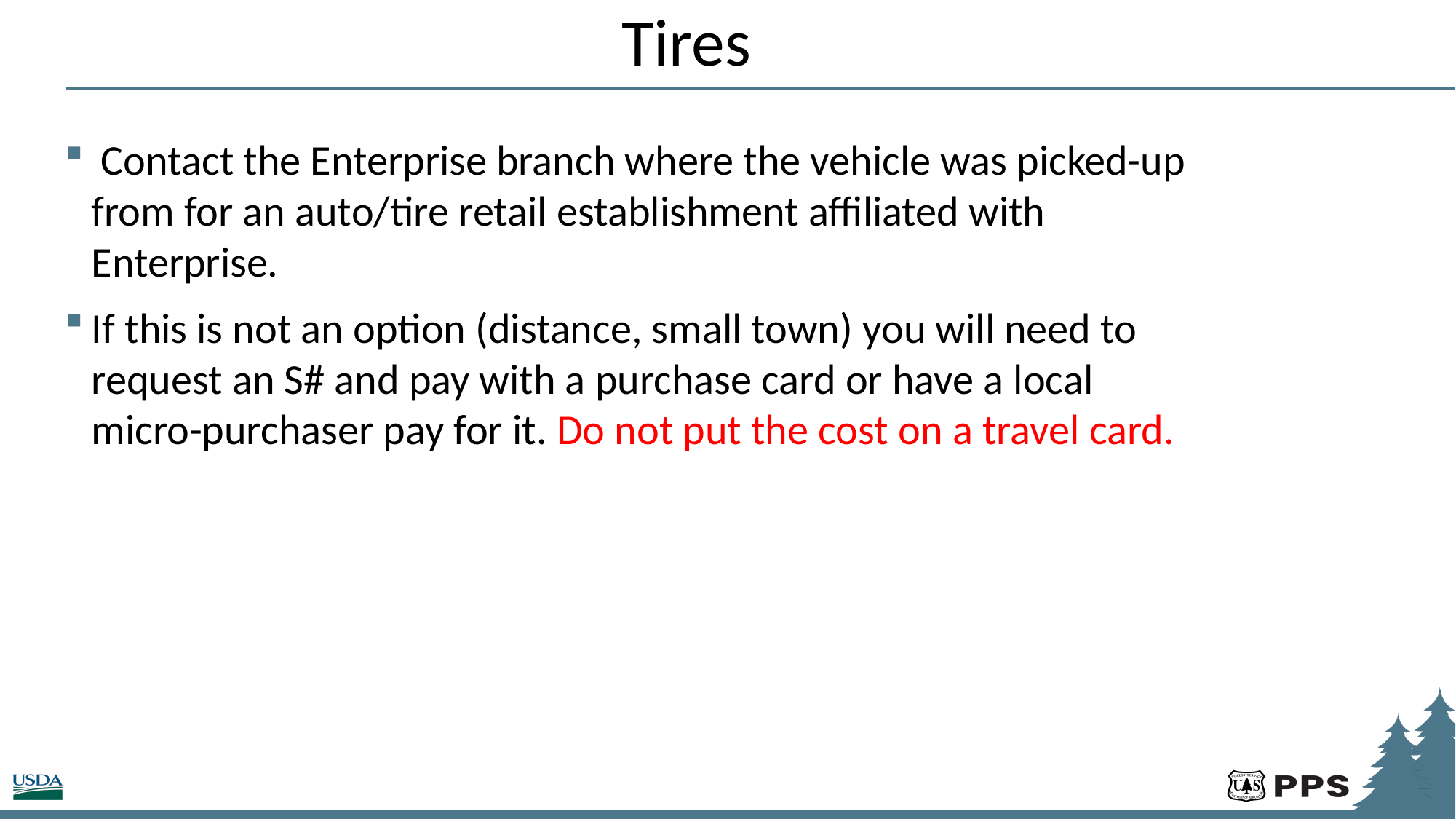

# Tires
 Contact the Enterprise branch where the vehicle was picked-up from for an auto/tire retail establishment affiliated with Enterprise.
If this is not an option (distance, small town) you will need to request an S# and pay with a purchase card or have a local micro-purchaser pay for it. Do not put the cost on a travel card.